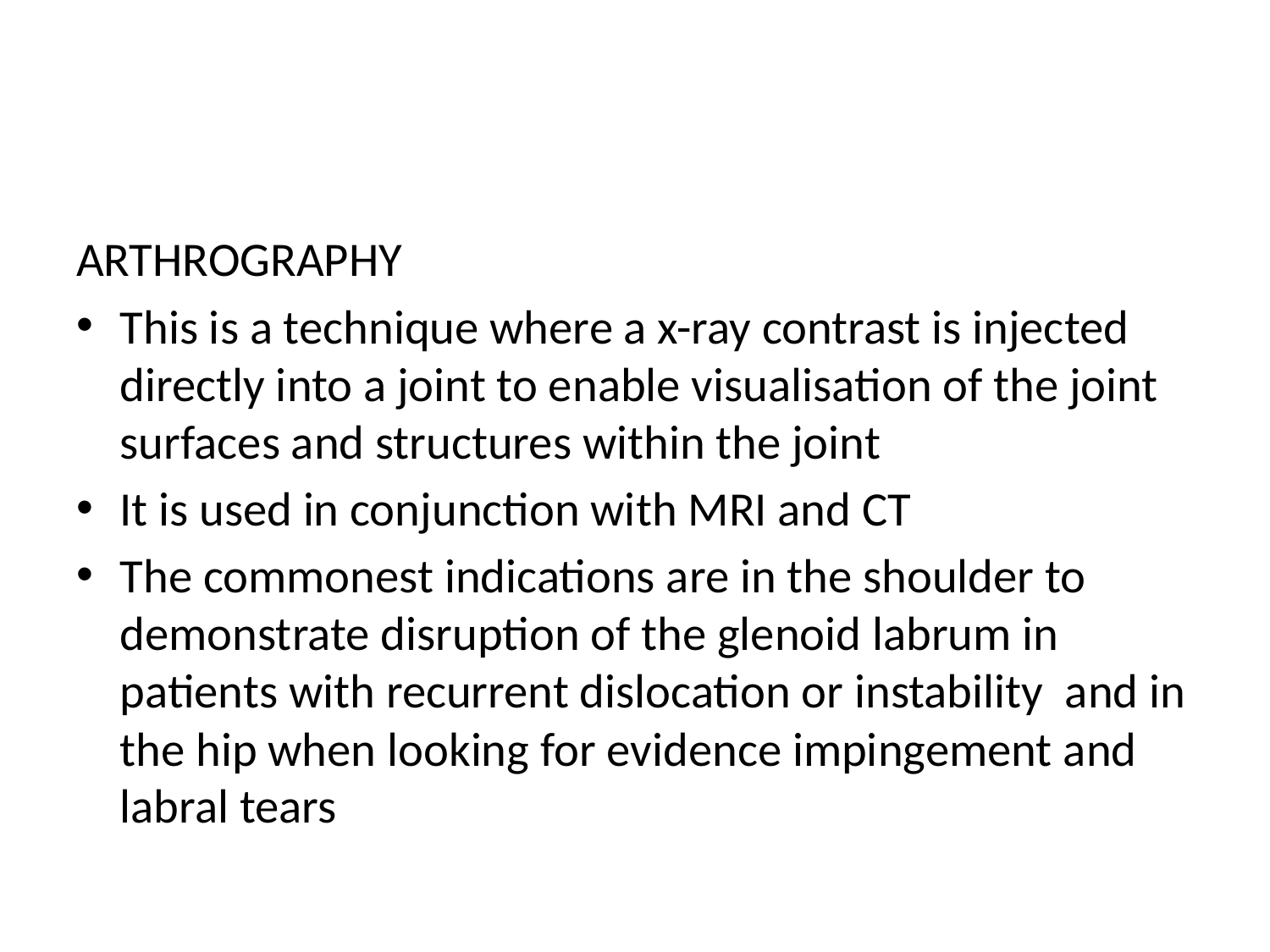

#
ARTHROGRAPHY
This is a technique where a x-ray contrast is injected directly into a joint to enable visualisation of the joint surfaces and structures within the joint
It is used in conjunction with MRI and CT
The commonest indications are in the shoulder to demonstrate disruption of the glenoid labrum in patients with recurrent dislocation or instability  and in the hip when looking for evidence impingement and labral tears